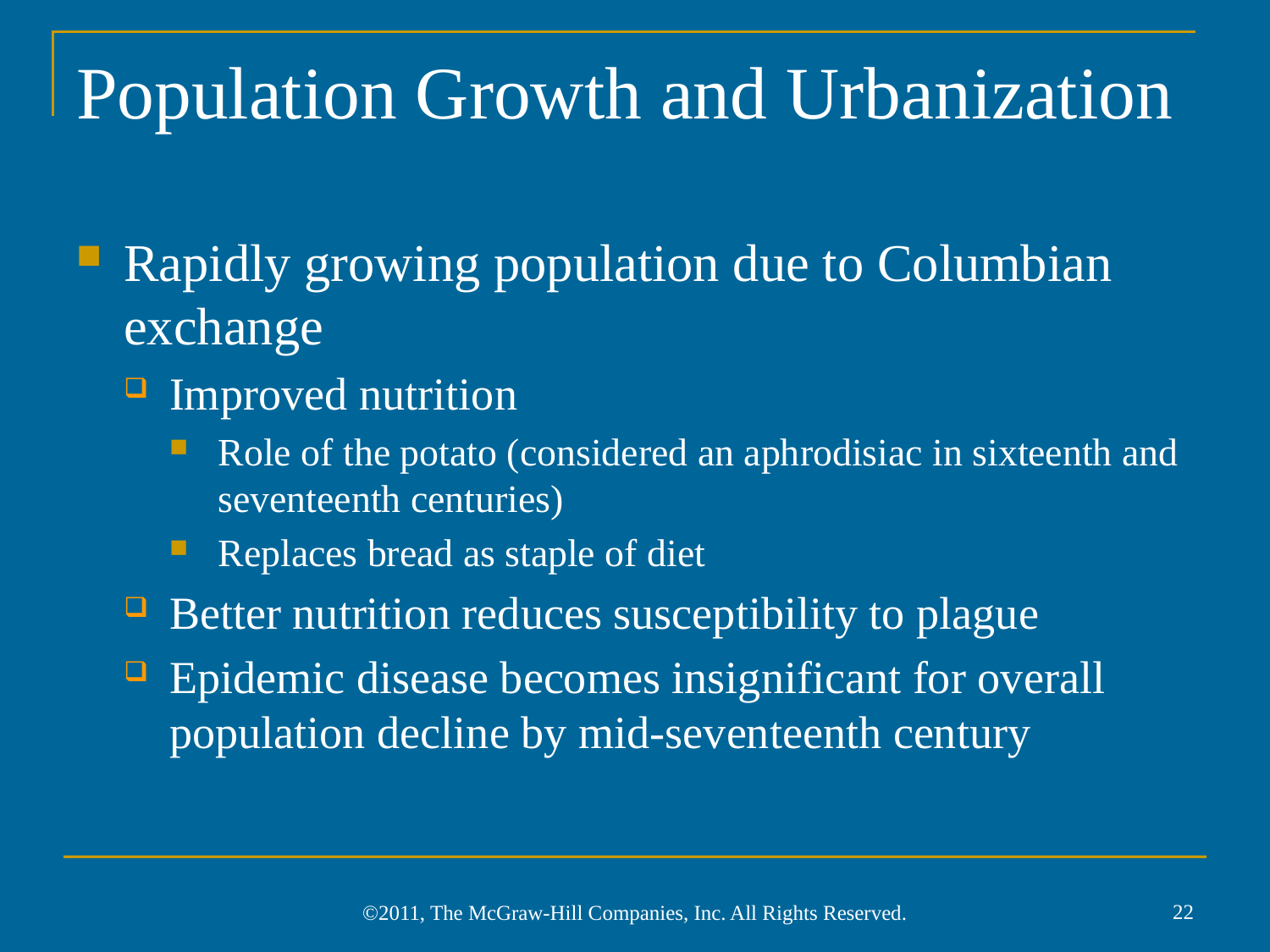

# Population Growth and Urbanization
Rapidly growing population due to Columbian exchange
Improved nutrition
Role of the potato (considered an aphrodisiac in sixteenth and seventeenth centuries)
Replaces bread as staple of diet
Better nutrition reduces susceptibility to plague
Epidemic disease becomes insignificant for overall population decline by mid-seventeenth century

22
©2011, The McGraw-Hill Companies, Inc. All Rights Reserved.